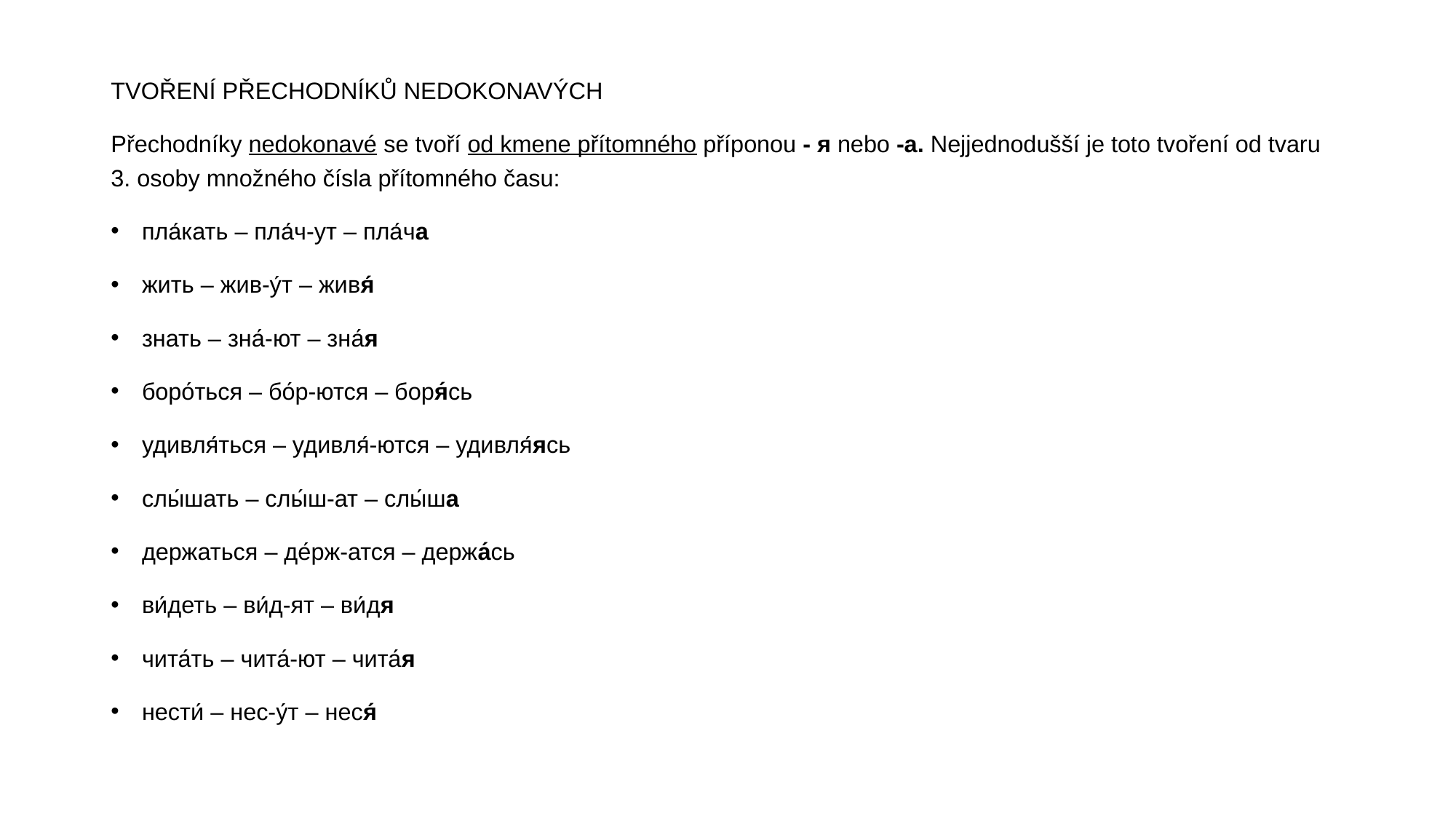

TVOŘENÍ PŘECHODNÍKŮ NEDOKONAVÝCH
Přechodníky nedokonavé se tvoří od kmene přítomného příponou - я nebo -a. Nejjednodušší je toto tvoření od tvaru 3. osoby množného čísla přítomného času:
пла́кать – пла́ч-ут – пла́ча
жить – жив-у́т – живя́
знать – зна́-ют – зна́я
боро́ться – бо́р-ются – боря́сь
удивля́ться – удивля́-ются – удивля́ясь
слы́шать – слы́ш-ат – слы́ша
держаться – де́рж-атся – держа́сь
ви́деть – ви́д-ят – ви́дя
чита́ть – чита́-ют – чита́я
нести́ – нес-у́т – неся́